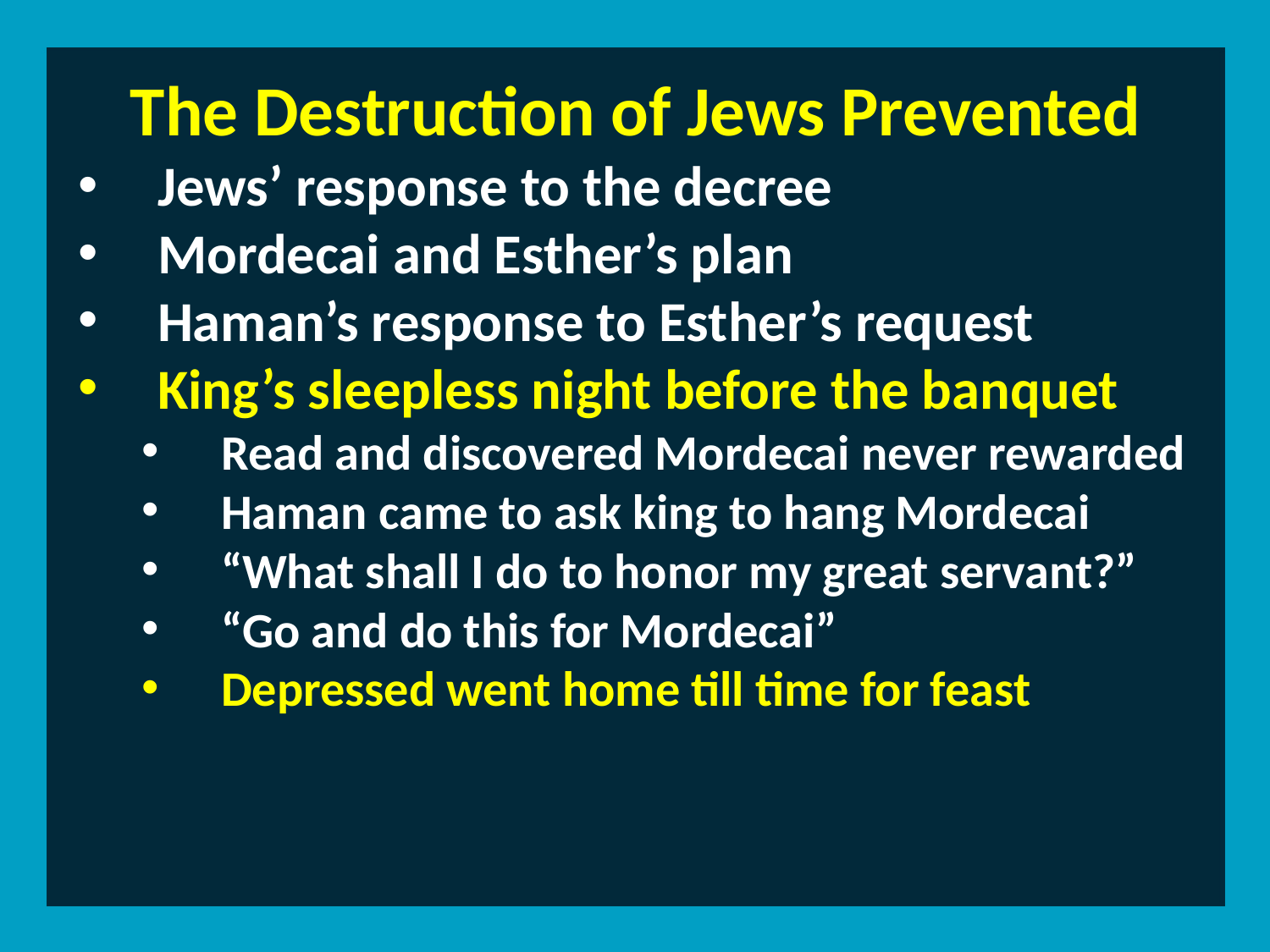

The Destruction of Jews Prevented
Jews’ response to the decree
Mordecai and Esther’s plan
Haman’s response to Esther’s request
King’s sleepless night before the banquet
Read and discovered Mordecai never rewarded
Haman came to ask king to hang Mordecai
“What shall I do to honor my great servant?”
“Go and do this for Mordecai”
Depressed went home till time for feast